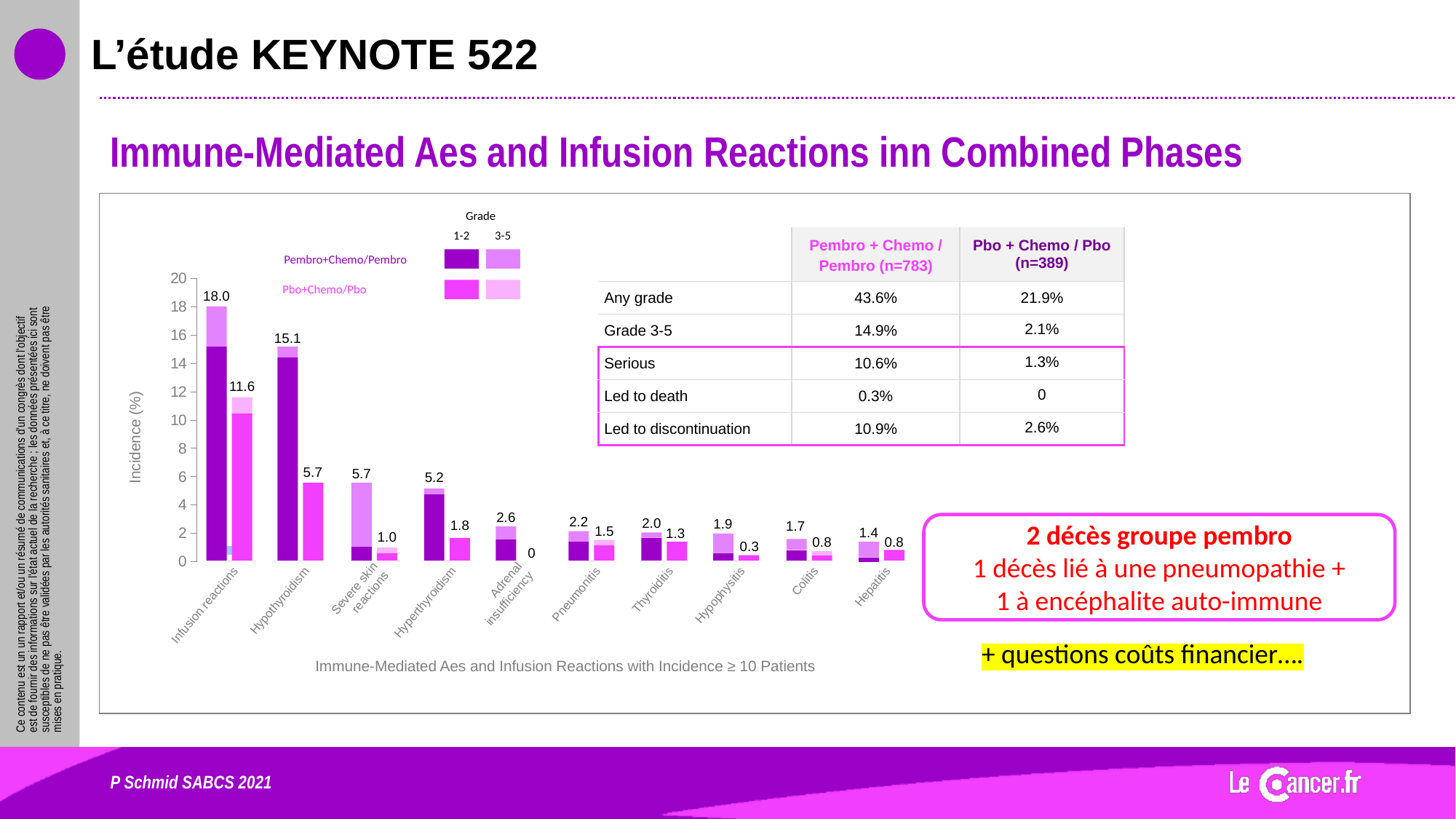

# L’étude KEYNOTE 522
Immune-Mediated Aes and Infusion Reactions inn Combined Phases

Grade
1-2
3-5
Pembro+Chemo/Pembro

### Chart

| Category | Valeur Y 1 |
|---|---|
Pbo+Chemo/Pbo

18.0

15.1

11.6

Incidence (%)
5.7
5.7
5.2

2.6
2.2
2.0
1.9
1.8
1.7
1.5
1.4
1.3
1.0

0.8
0.8

0.3

0

Severe skin reactions
Adrenal insufficiency
Infusion reactions
Hypothyroidism
Hyperthyroidism
Pneumonitis
Thyroiditis
Hypophysitis
Colitis
Hepatitis
Immune-Mediated Aes and Infusion Reactions with Incidence ≥ 10 Patients
|  | Pembro + Chemo / Pembro (n=783) | Pbo + Chemo / Pbo (n=389) |
| --- | --- | --- |
| Any grade | 43.6% | 21.9% |
| Grade 3-5 | 14.9% | 2.1% |
| Serious | 10.6% | 1.3% |
| Led to death | 0.3% | 0 |
| Led to discontinuation | 10.9% | 2.6% |
2 décès groupe pembro
1 décès lié à une pneumopathie +
1 à encéphalite auto-immune
+ questions coûts financier….
P Schmid SABCS 2021